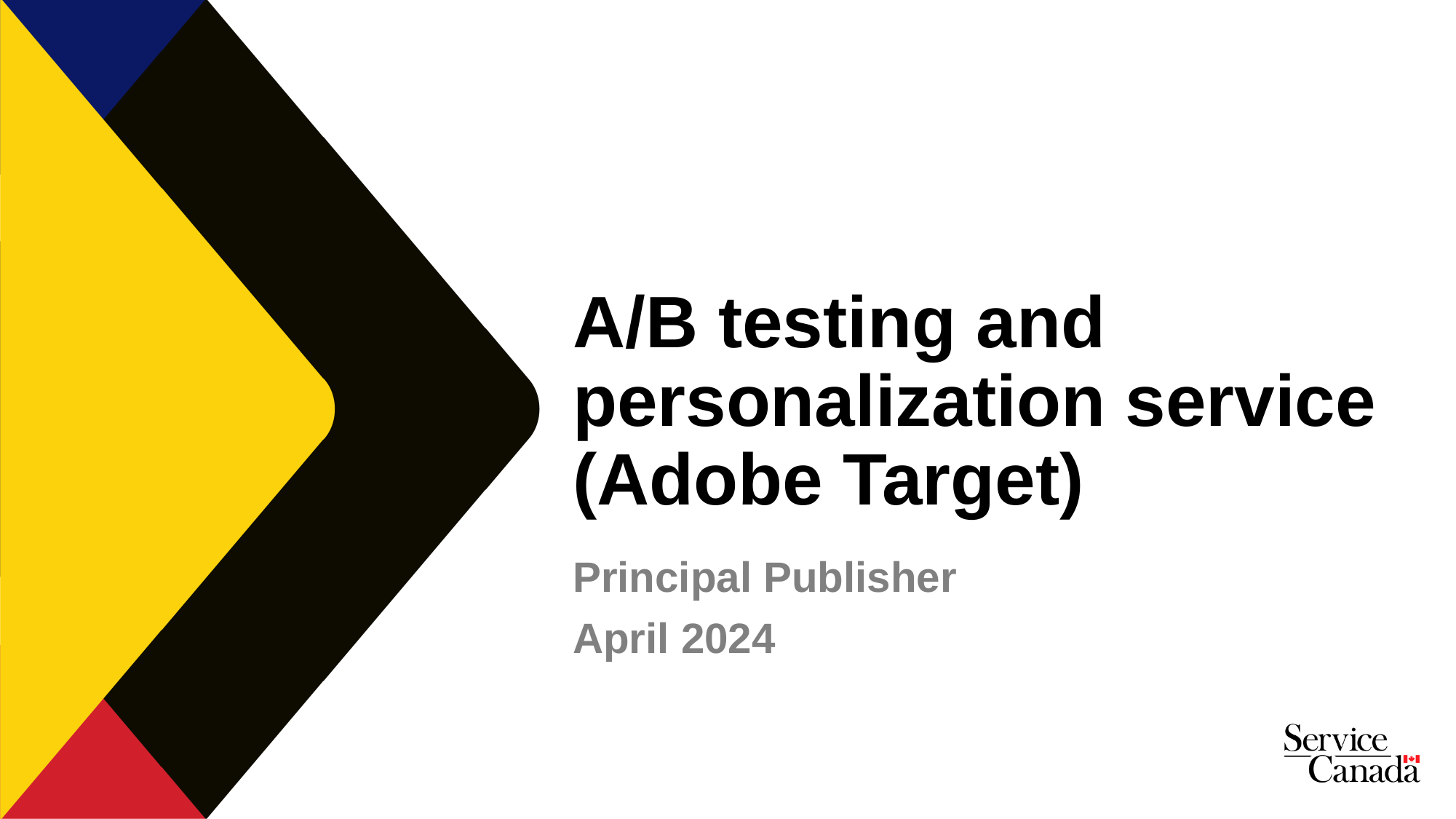

# A/B testing and personalization service (Adobe Target)
Principal Publisher
April 2024